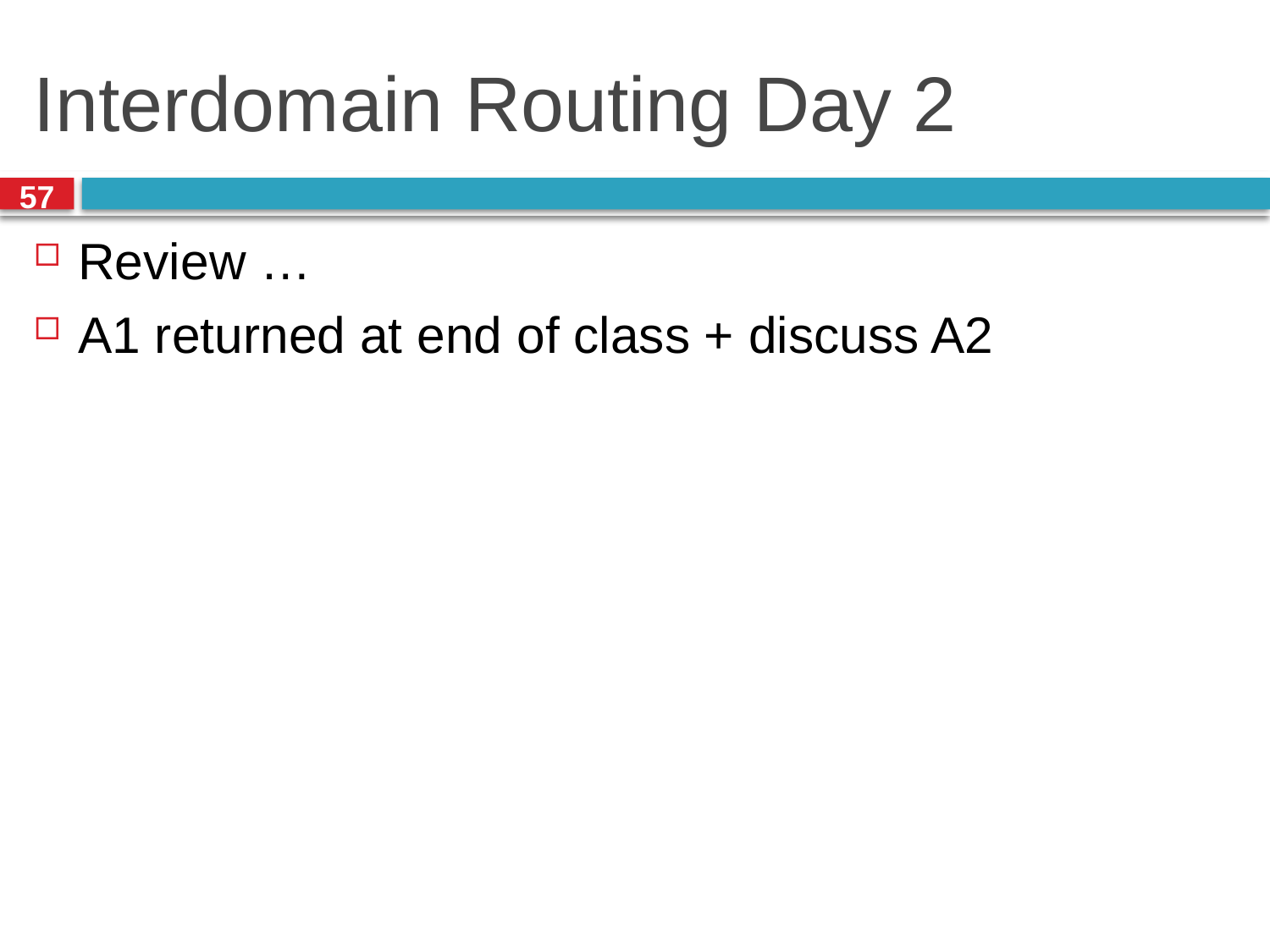

# Interdomain Routing Day 2
57
Review …
A1 returned at end of class + discuss A2